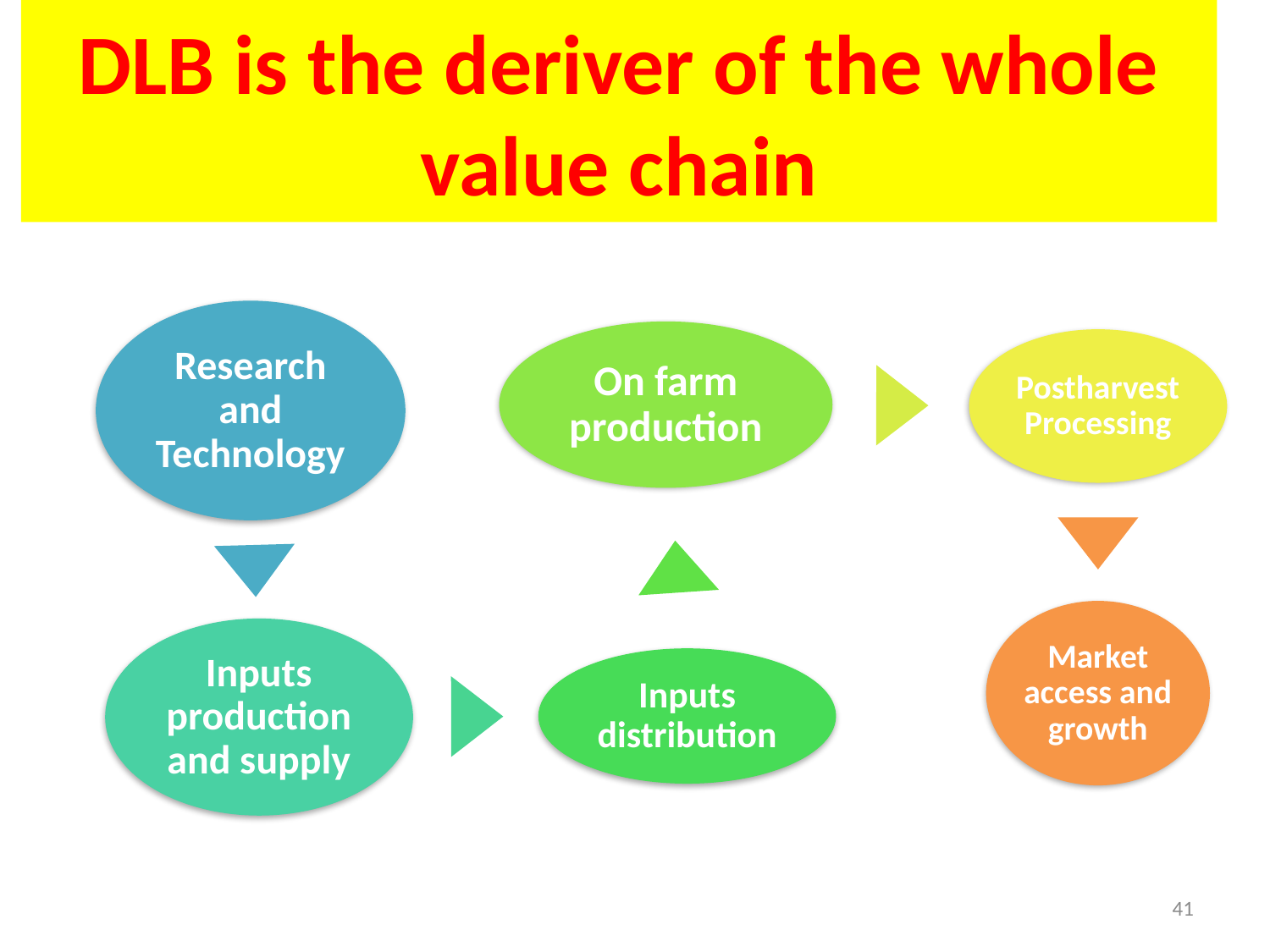

# DLB is the deriver of the whole value chain
Research and Technology
Inputs production and supply
Inputs distribution
On farm production
Postharvest Processing
Market access and growth
41